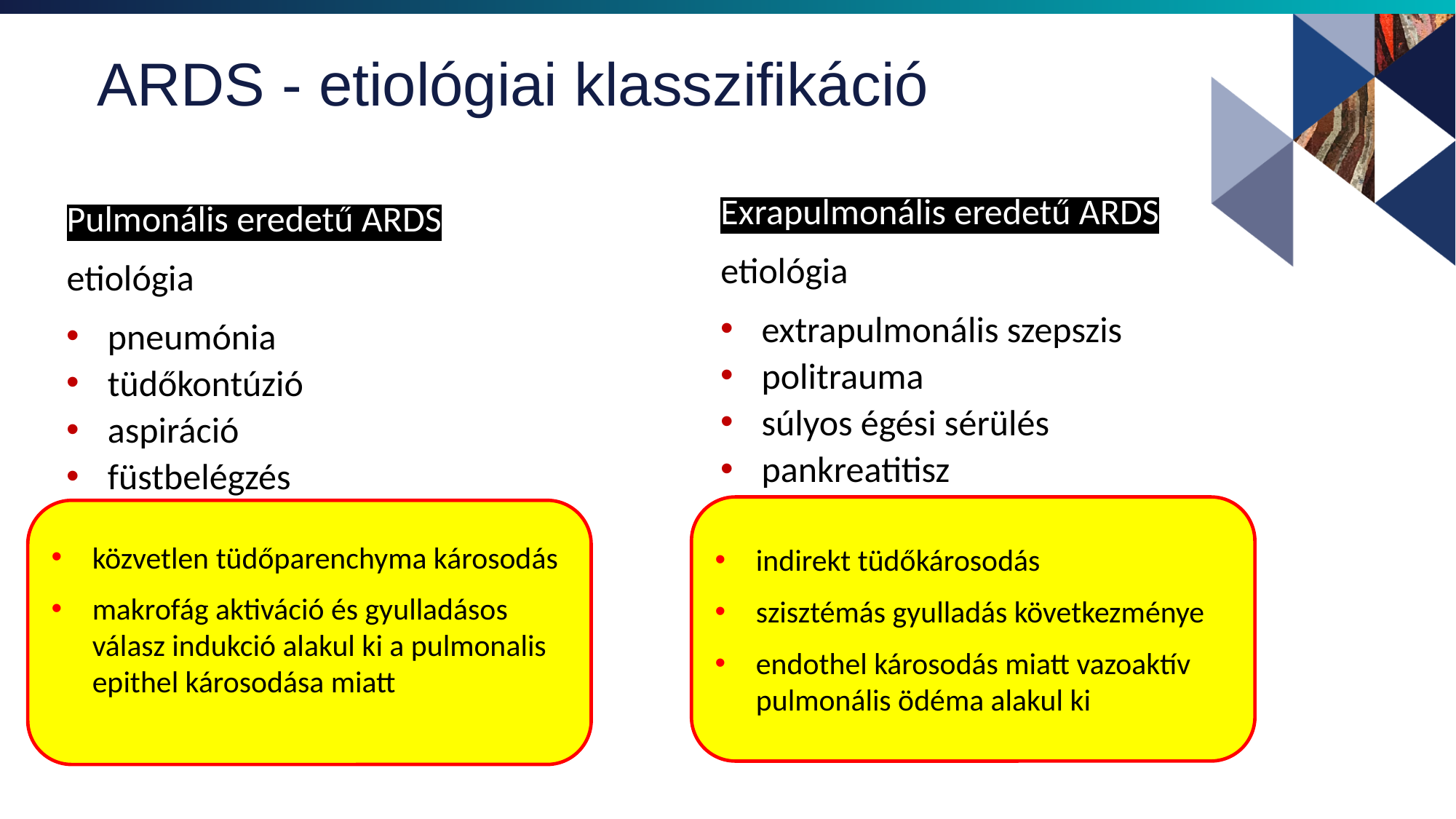

# ARDS - etiológiai klasszifikáció
Exrapulmonális eredetű ARDS
etiológia
extrapulmonális szepszis
politrauma
súlyos égési sérülés
pankreatitisz
transzfúzió (TRALI)
kardio-pulmonális bypass
mérgezések
Pulmonális eredetű ARDS
etiológia
pneumónia
tüdőkontúzió
aspiráció
füstbelégzés
majdnem vízbefúlás
reperfúziós tüdőkárosodás
zsírembólia
gépi lélegeztetés (VILI)

indirekt tüdőkárosodás
szisztémás gyulladás következménye
endothel károsodás miatt vazoaktív pulmonális ödéma alakul ki
közvetlen tüdőparenchyma károsodás
makrofág aktiváció és gyulladásos válasz indukció alakul ki a pulmonalis epithel károsodása miatt